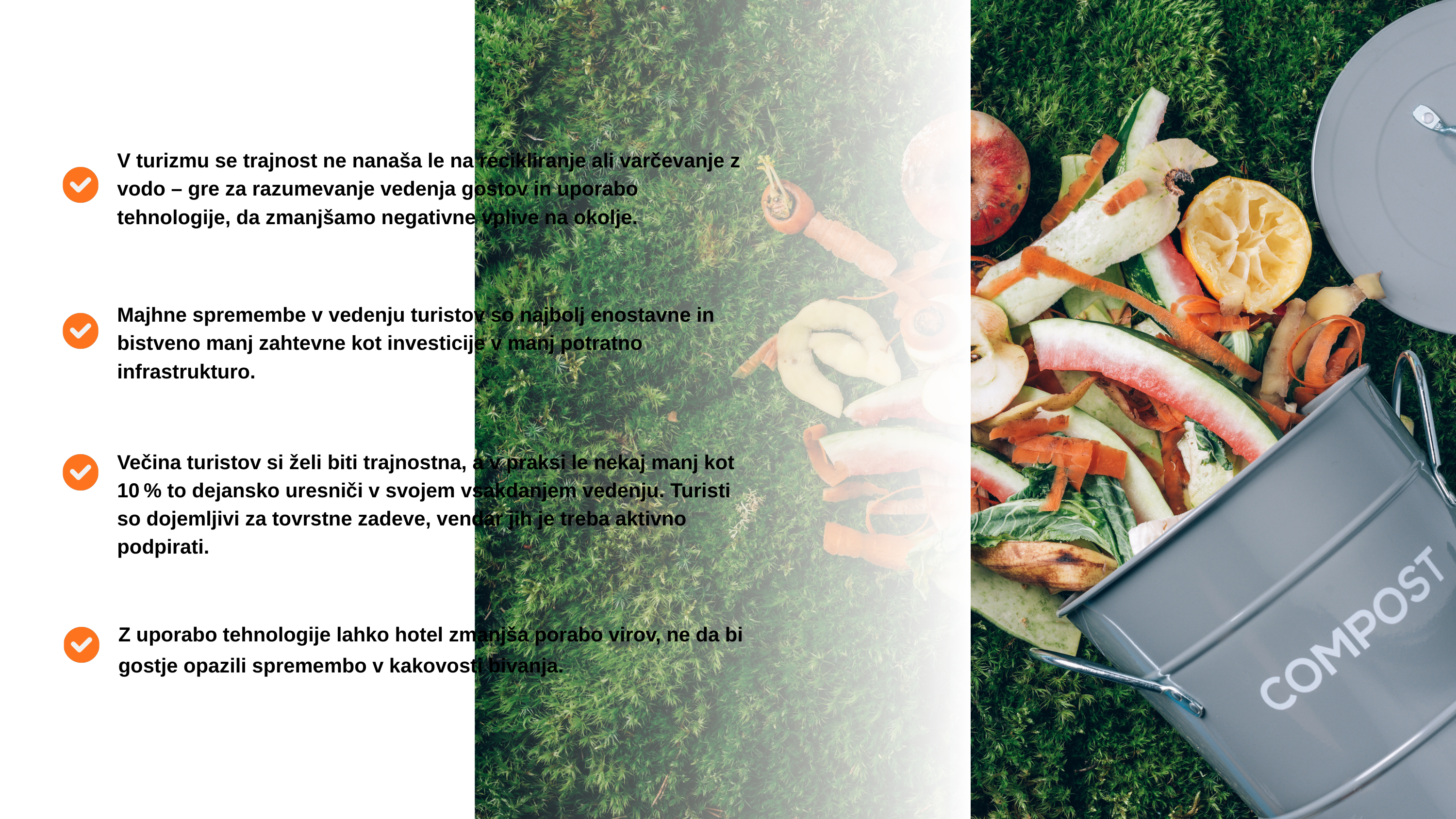

V turizmu se trajnost ne nanaša le na recikliranje ali varčevanje z vodo – gre za razumevanje vedenja gostov in uporabo tehnologije, da zmanjšamo negativne vplive na okolje.

Majhne spremembe v vedenju turistov so najbolj enostavne in bistveno manj zahtevne kot investicije v manj potratno infrastrukturo.

Večina turistov si želi biti trajnostna, a v praksi le nekaj manj kot 10 % to dejansko uresniči v svojem vsakdanjem vedenju. Turisti so dojemljivi za tovrstne zadeve, vendar jih je treba aktivno podpirati.

Z uporabo tehnologije lahko hotel zmanjša porabo virov, ne da bi gostje opazili spremembo v kakovosti bivanja.